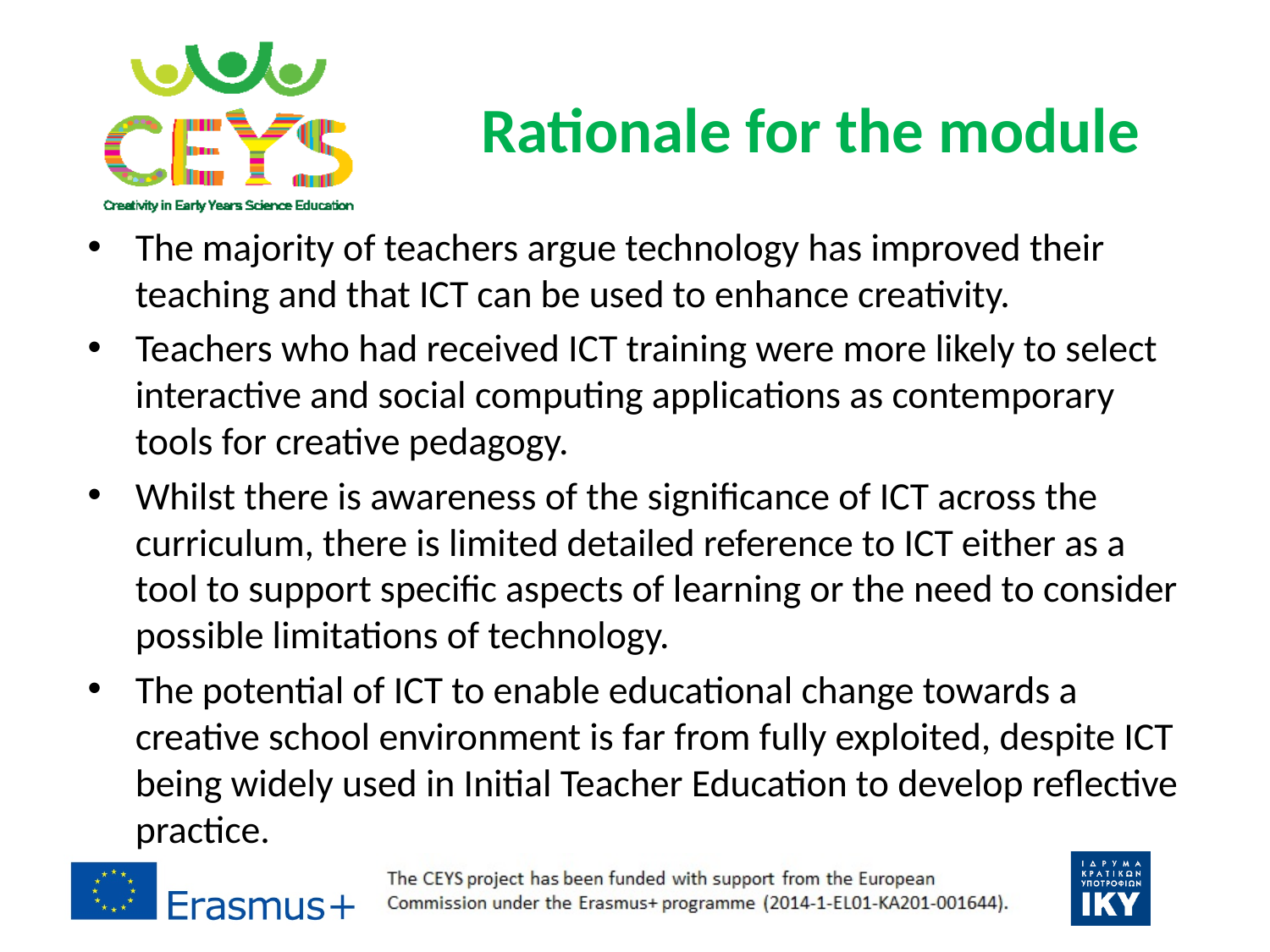

# Rationale for the module
The majority of teachers argue technology has improved their teaching and that ICT can be used to enhance creativity.
Teachers who had received ICT training were more likely to select interactive and social computing applications as contemporary tools for creative pedagogy.
Whilst there is awareness of the significance of ICT across the curriculum, there is limited detailed reference to ICT either as a tool to support specific aspects of learning or the need to consider possible limitations of technology.
The potential of ICT to enable educational change towards a creative school environment is far from fully exploited, despite ICT being widely used in Initial Teacher Education to develop reflective practice.